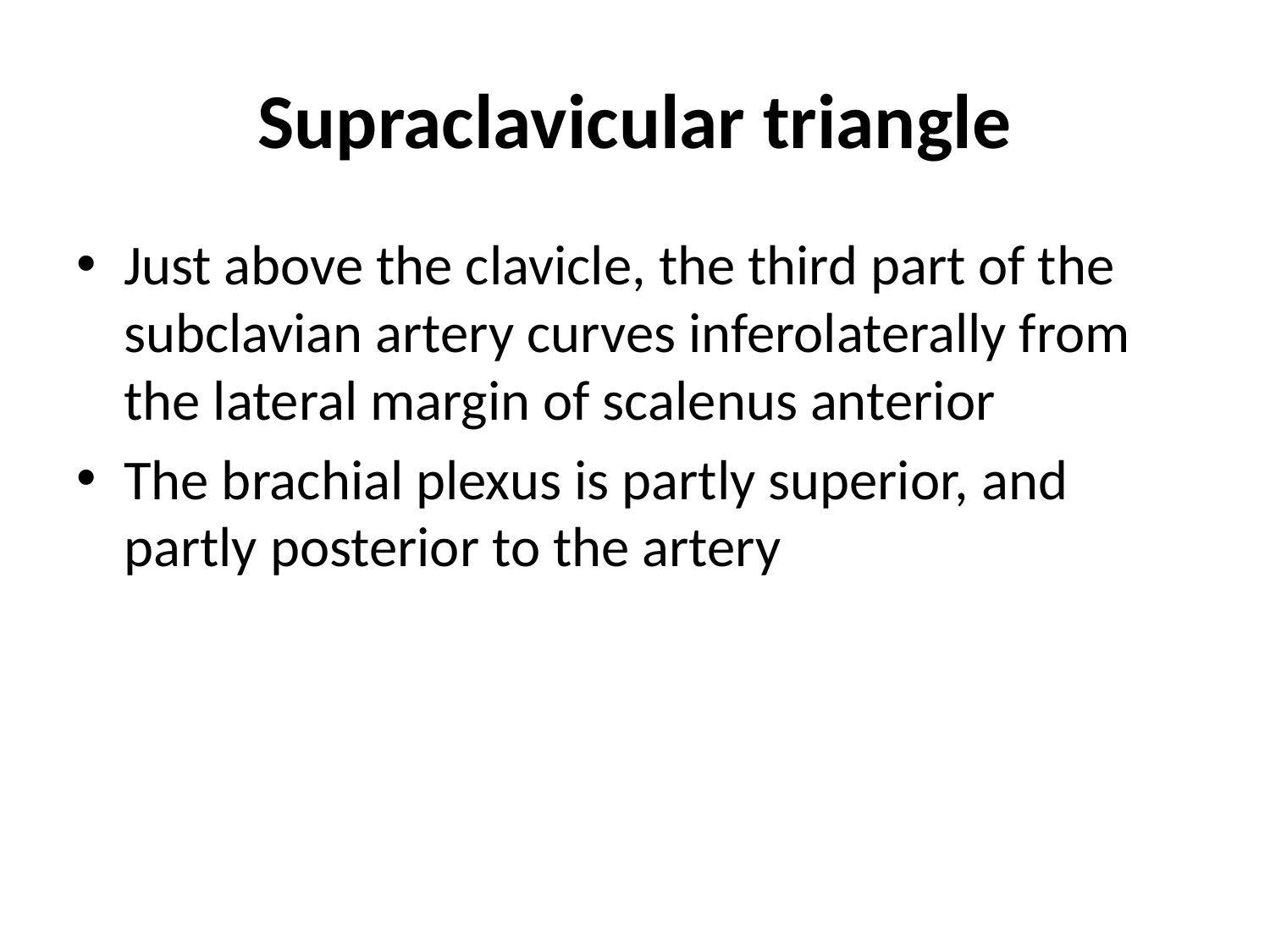

# Supraclavicular triangle
Just above the clavicle, the third part of the subclavian artery curves inferolaterally from the lateral margin of scalenus anterior
The brachial plexus is partly superior, and partly posterior to the artery